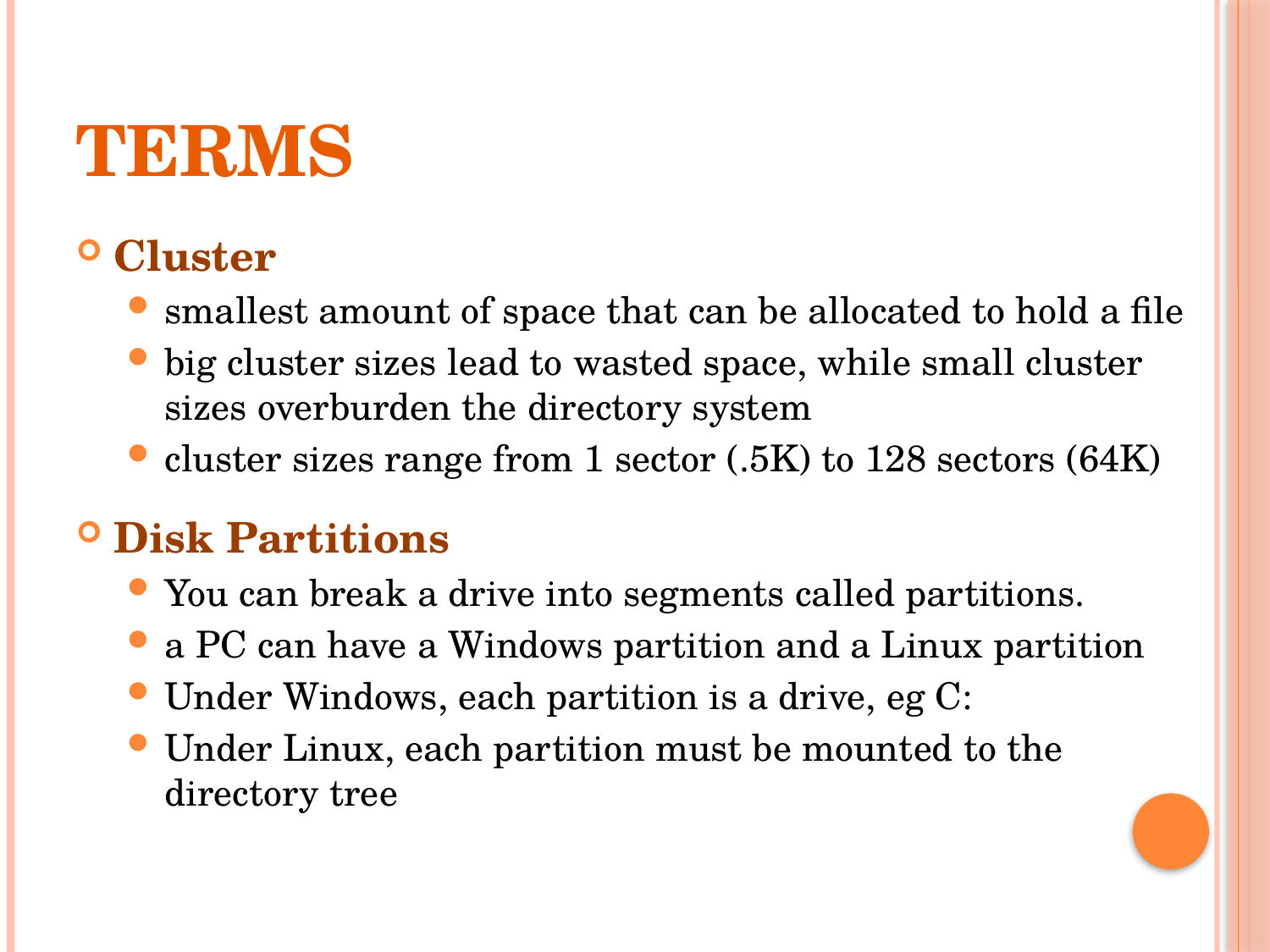

# Terms
Cluster
smallest amount of space that can be allocated to hold a file
big cluster sizes lead to wasted space, while small cluster sizes overburden the directory system
cluster sizes range from 1 sector (.5K) to 128 sectors (64K)
Disk Partitions
You can break a drive into segments called partitions.
a PC can have a Windows partition and a Linux partition
Under Windows, each partition is a drive, eg C:
Under Linux, each partition must be mounted to the directory tree